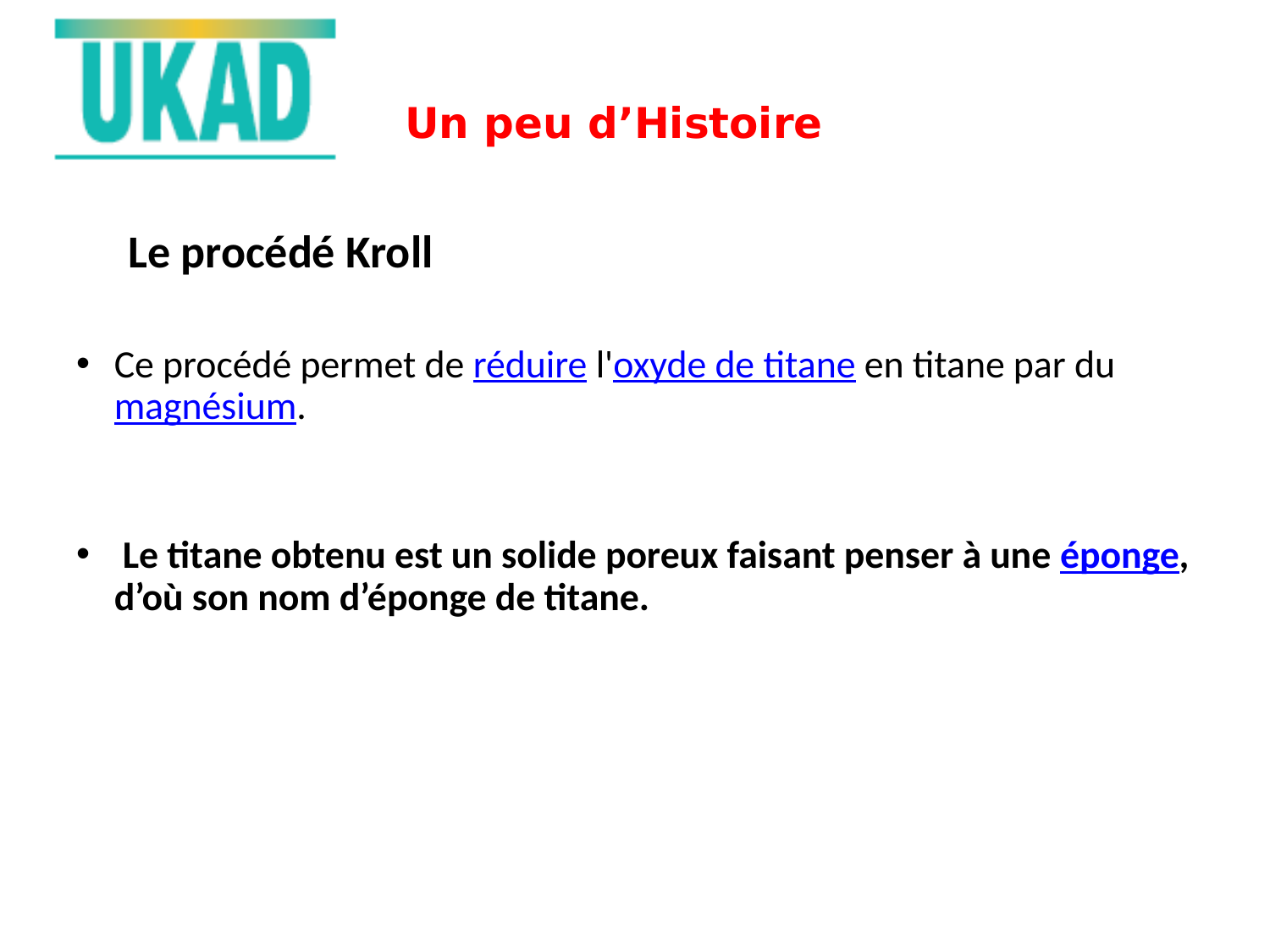

Le procédé Kroll

Ce procédé permet de réduire l'oxyde de titane en titane par du magnésium.

 Le titane obtenu est un solide poreux faisant penser à une éponge, d’où son nom d’éponge de titane.

Un peu d’Histoire